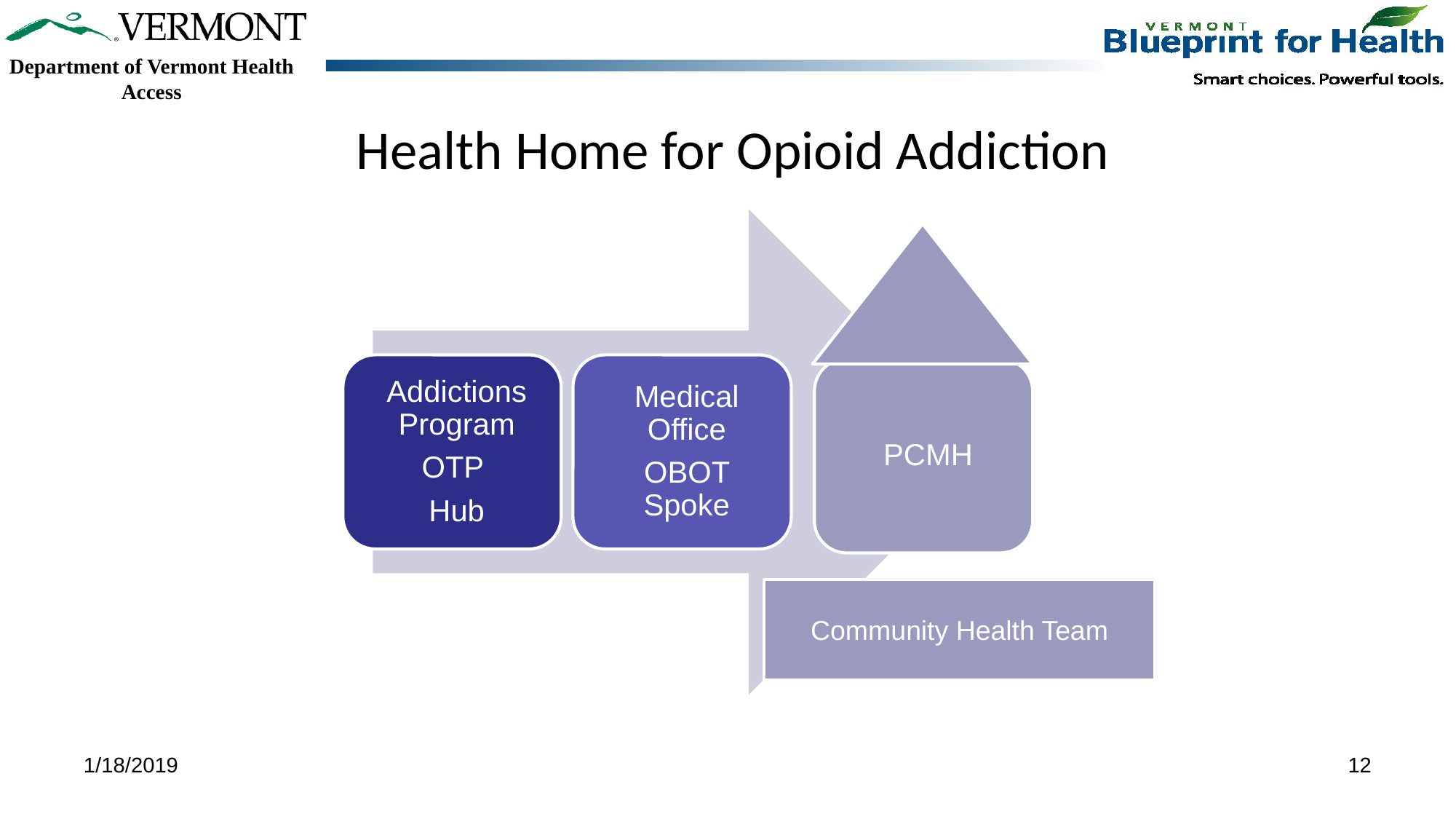

Health Home for Opioid Addiction
Addictions Program
OTP
Hub
Medical Office
OBOT Spoke
PCMH

Community Health Team
1/18/2019
12